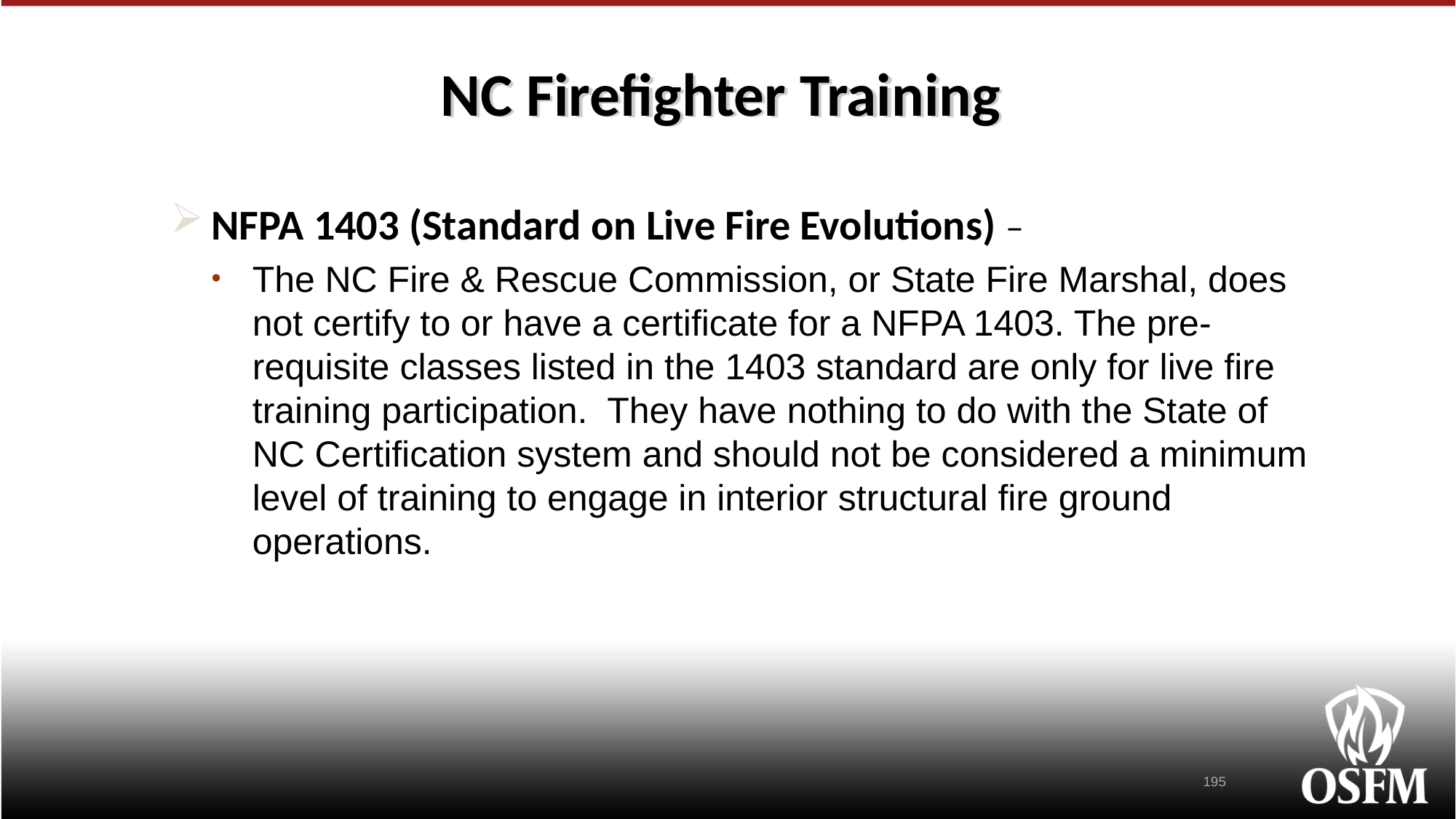

# NC Firefighter Training
NFPA 1403 (Standard on Live Fire Evolutions) –
The NC Fire & Rescue Commission, or State Fire Marshal, does not certify to or have a certificate for a NFPA 1403. The pre-requisite classes listed in the 1403 standard are only for live fire training participation.  They have nothing to do with the State of NC Certification system and should not be considered a minimum level of training to engage in interior structural fire ground operations.

195